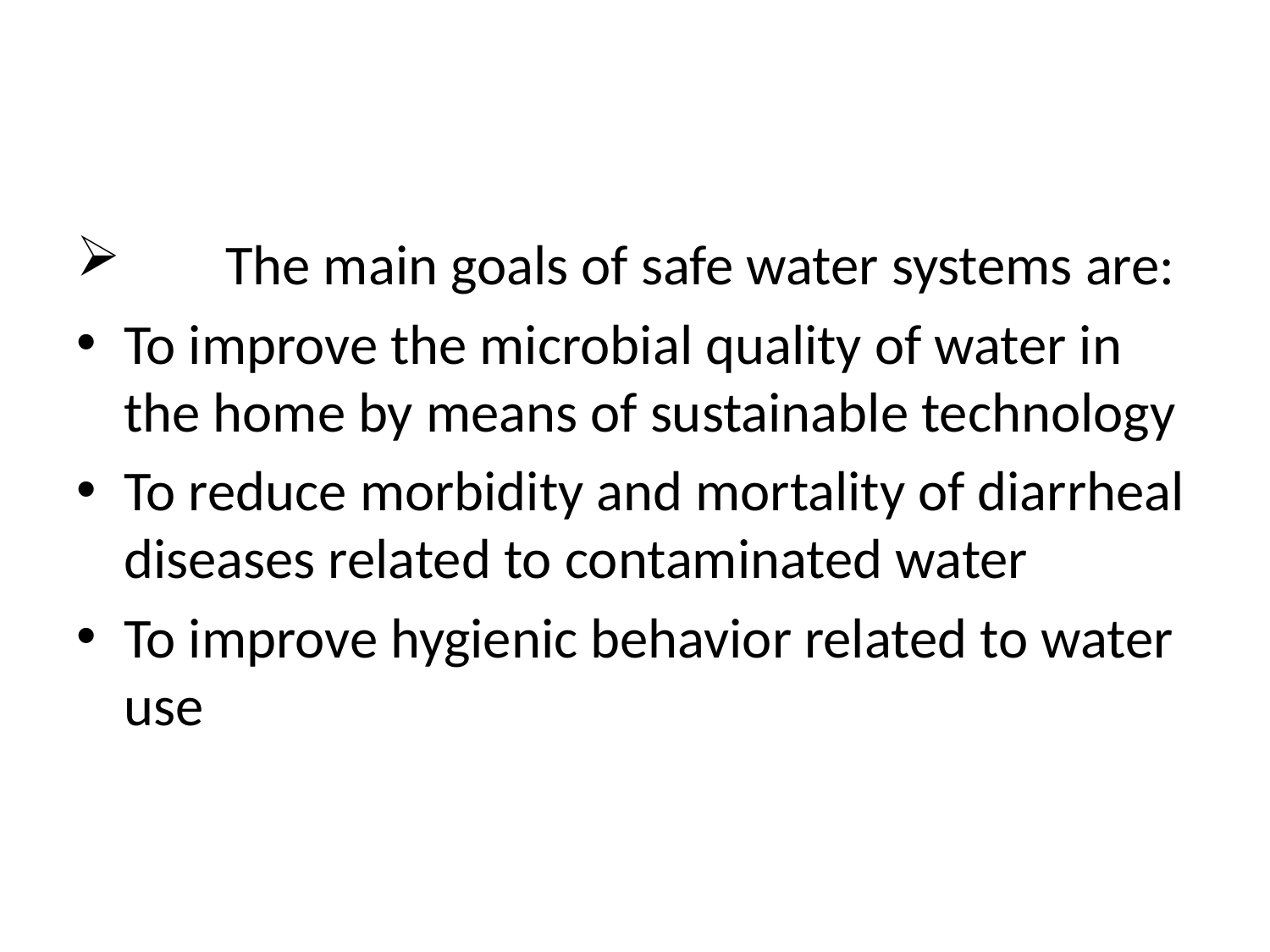

#
        The main goals of safe water systems are:
To improve the microbial quality of water in the home by means of sustainable technology
To reduce morbidity and mortality of diarrheal diseases related to contaminated water
To improve hygienic behavior related to water use